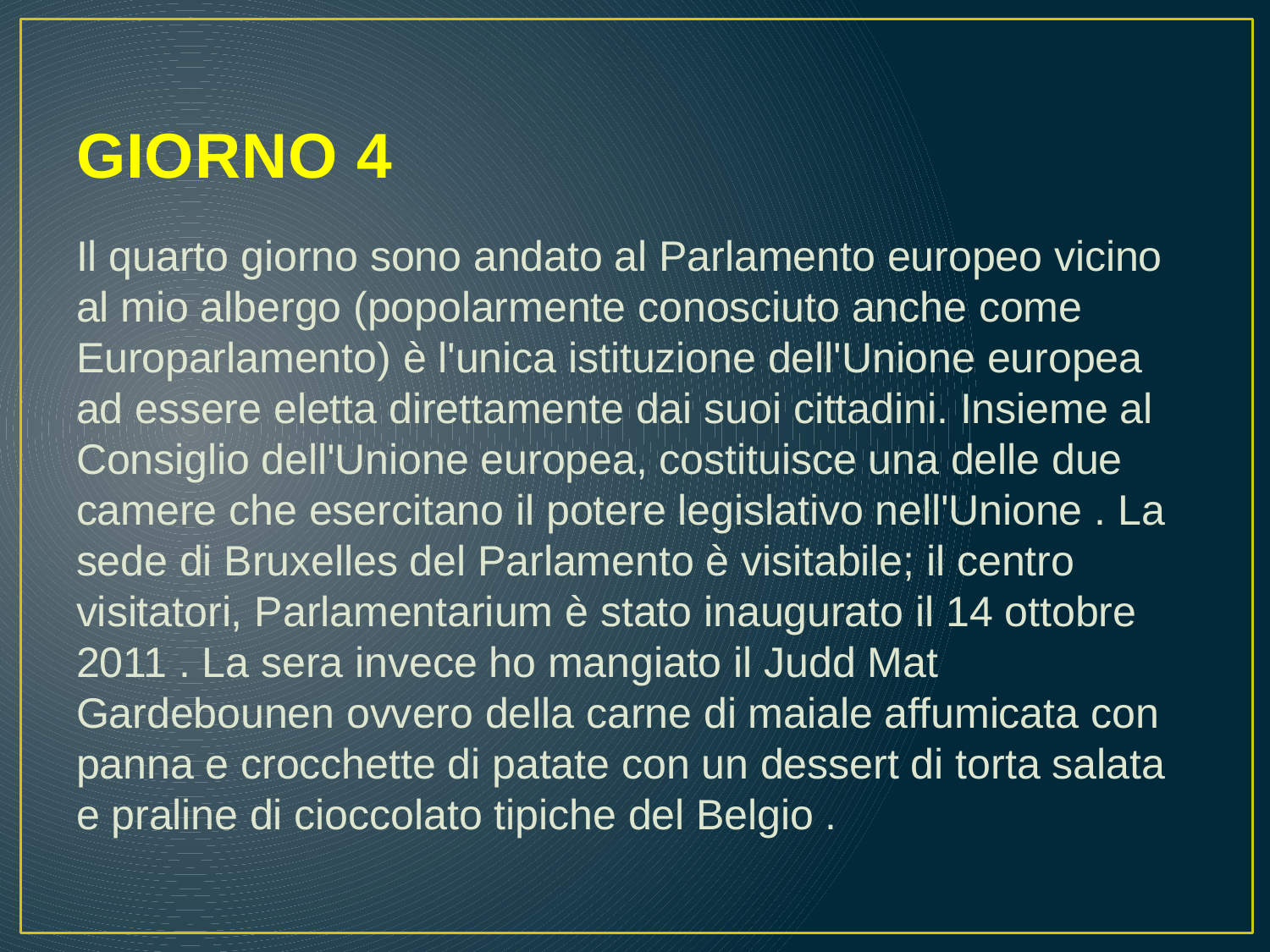

# GIORNO 4
Il quarto giorno sono andato al Parlamento europeo vicino al mio albergo (popolarmente conosciuto anche come Europarlamento) è l'unica istituzione dell'Unione europea ad essere eletta direttamente dai suoi cittadini. Insieme al Consiglio dell'Unione europea, costituisce una delle due camere che esercitano il potere legislativo nell'Unione . La sede di Bruxelles del Parlamento è visitabile; il centro visitatori, Parlamentarium è stato inaugurato il 14 ottobre 2011 . La sera invece ho mangiato il Judd Mat Gardebounen ovvero della carne di maiale affumicata con panna e crocchette di patate con un dessert di torta salata e praline di cioccolato tipiche del Belgio .